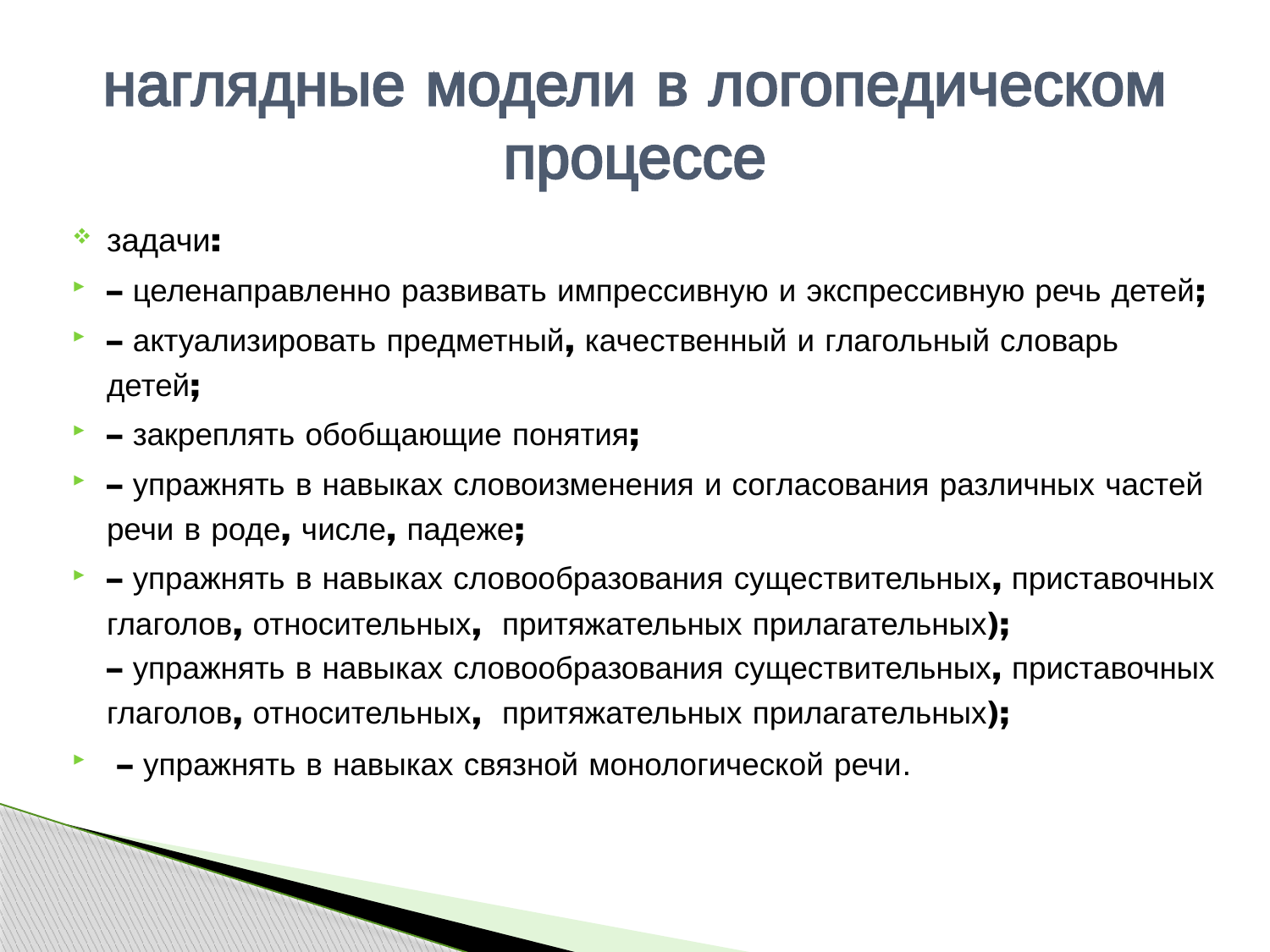

# наглядные модели в логопедическом процессе
задачи:
– целенаправленно развивать импрессивную и экспрессивную речь детей;
– актуализировать предметный, качественный и глагольный словарь детей;
– закреплять обобщающие понятия;
– упражнять в навыках словоизменения и согласования различных частей речи в роде, числе, падеже;
– упражнять в навыках словообразования существительных, приставочных глаголов, относительных,  притяжательных прилагательных);
– упражнять в навыках словообразования существительных, приставочных глаголов, относительных,  притяжательных прилагательных);
 – упражнять в навыках связной монологической речи.